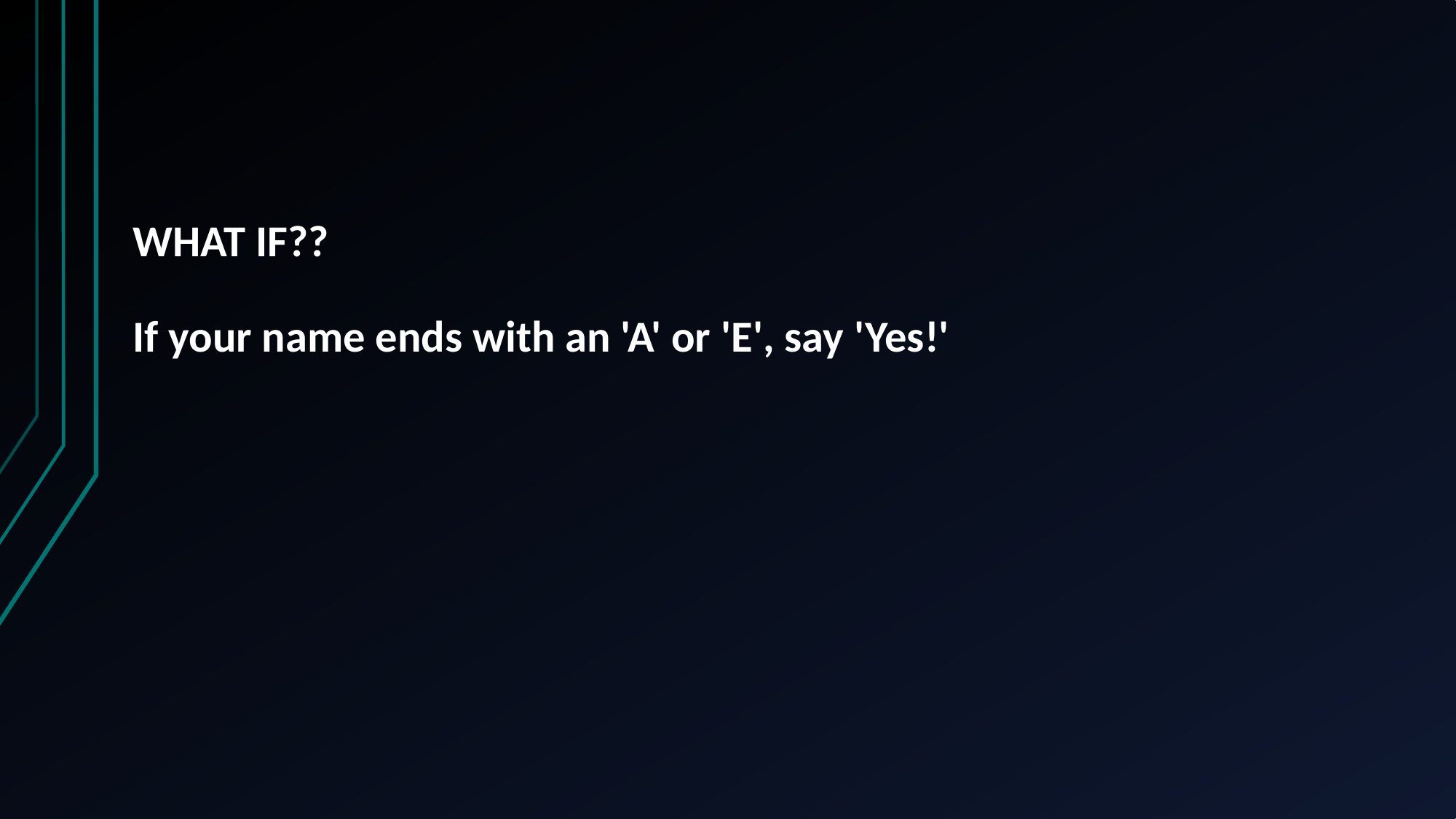

# WHAT IF?? If your name ends with an 'A' or 'E', say 'Yes!'